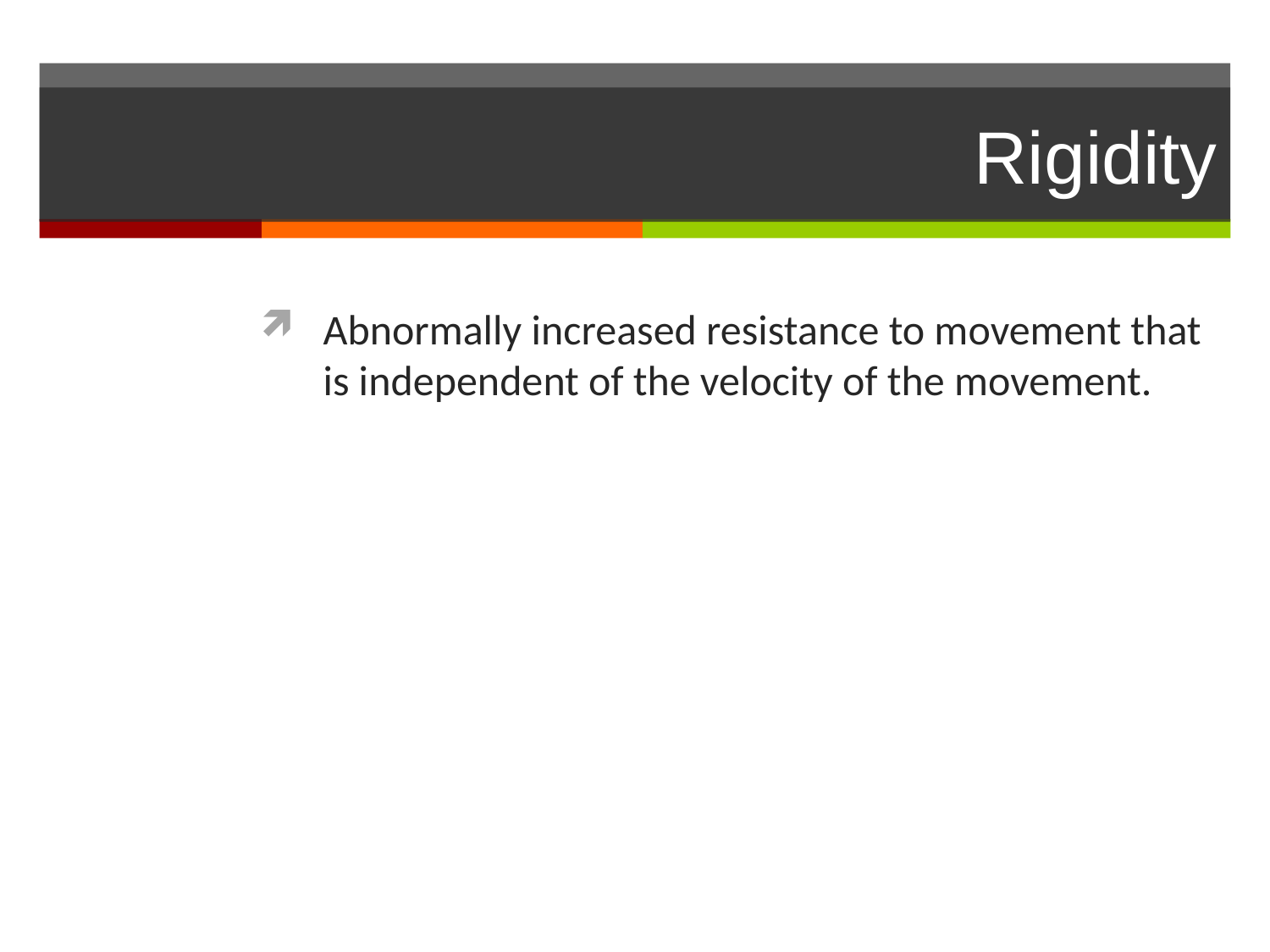

# Rigidity
Abnormally increased resistance to movement that is independent of the velocity of the movement.